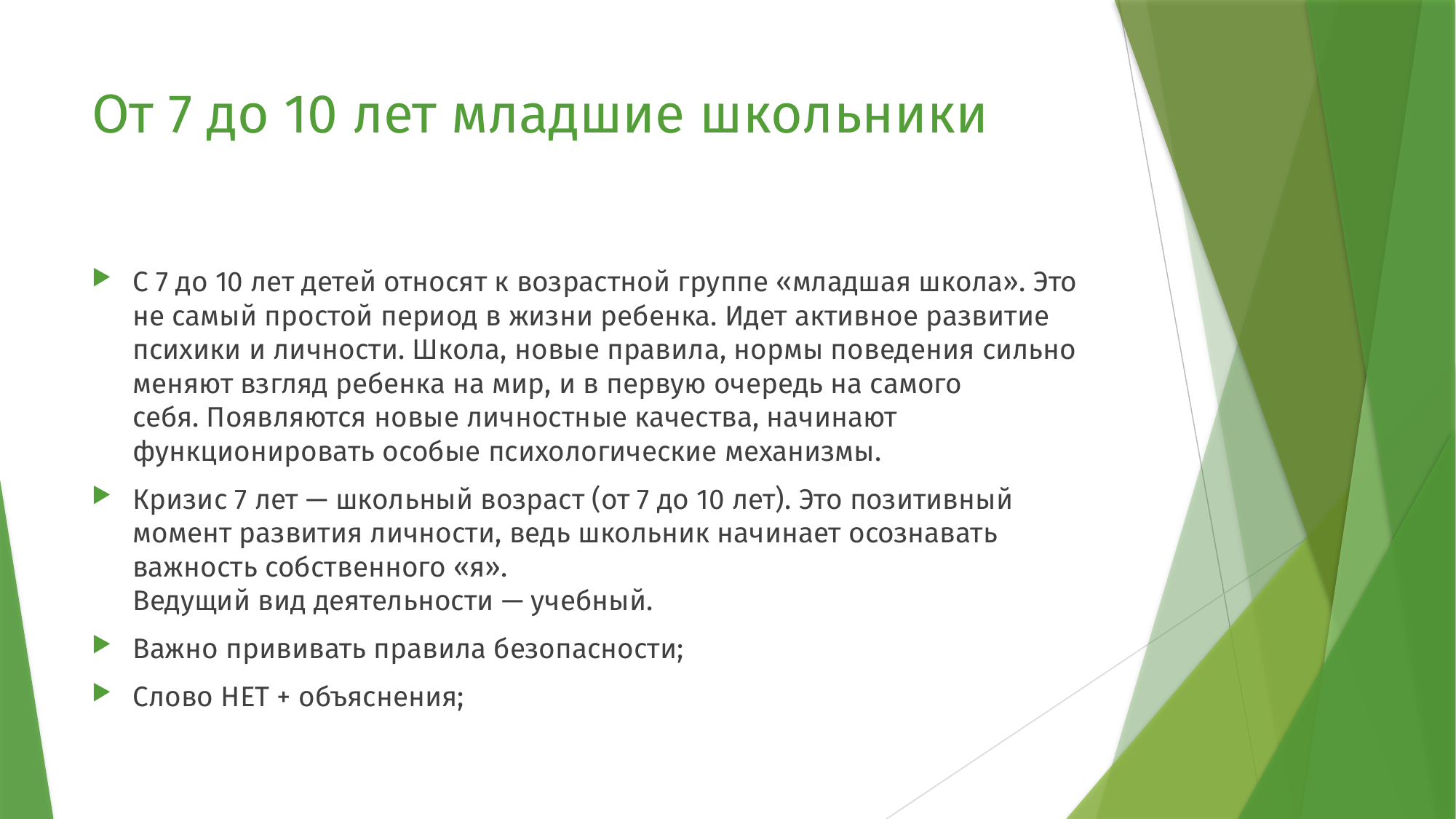

# От 7 до 10 лет младшие школьники
С 7 до 10 лет детей относят к возрастной группе «младшая школа». Это не самый простой период в жизни ребенка. Идет активное развитие психики и личности. Школа, новые правила, нормы поведения сильно меняют взгляд ребенка на мир, и в первую очередь на самого себя. Появляются новые личностные качества, начинают функционировать особые психологические механизмы.
Кризис 7 лет — школьный возраст (от 7 до 10 лет). Это позитивный момент развития личности, ведь школьник начинает осознавать важность собственного «я».
Ведущий вид деятельности — учебный.
Важно прививать правила безопасности;
Слово НЕТ + объяснения;